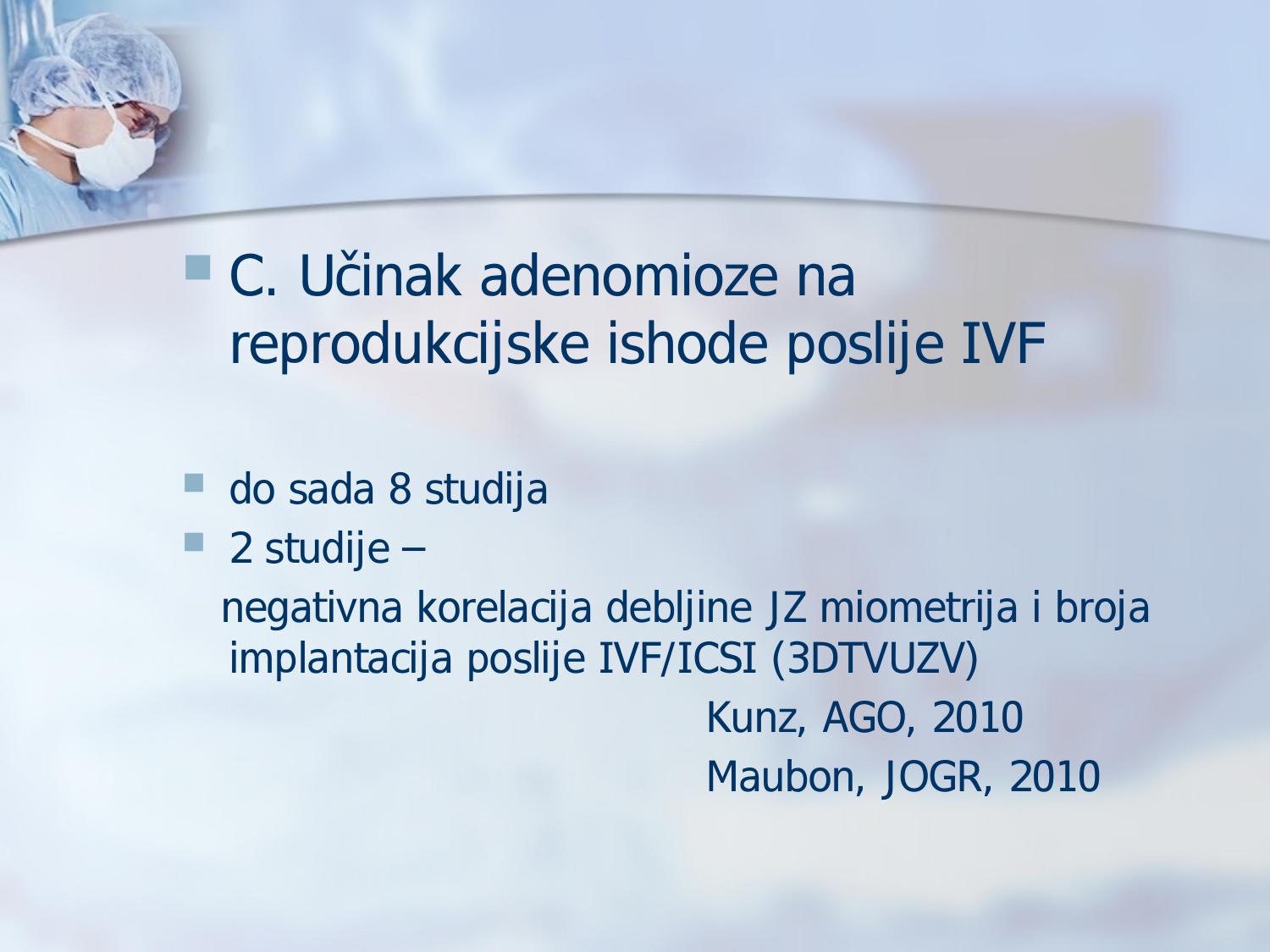

#
C. Učinak adenomioze na reprodukcijske ishode poslije IVF

do sada 8 studija
2 studije –
   negativna korelacija debljine JZ miometrija i broja implantacija poslije IVF/ICSI (3DTVUZV)
                                        Kunz, AGO, 2010
                                        Maubon, JOGR, 2010